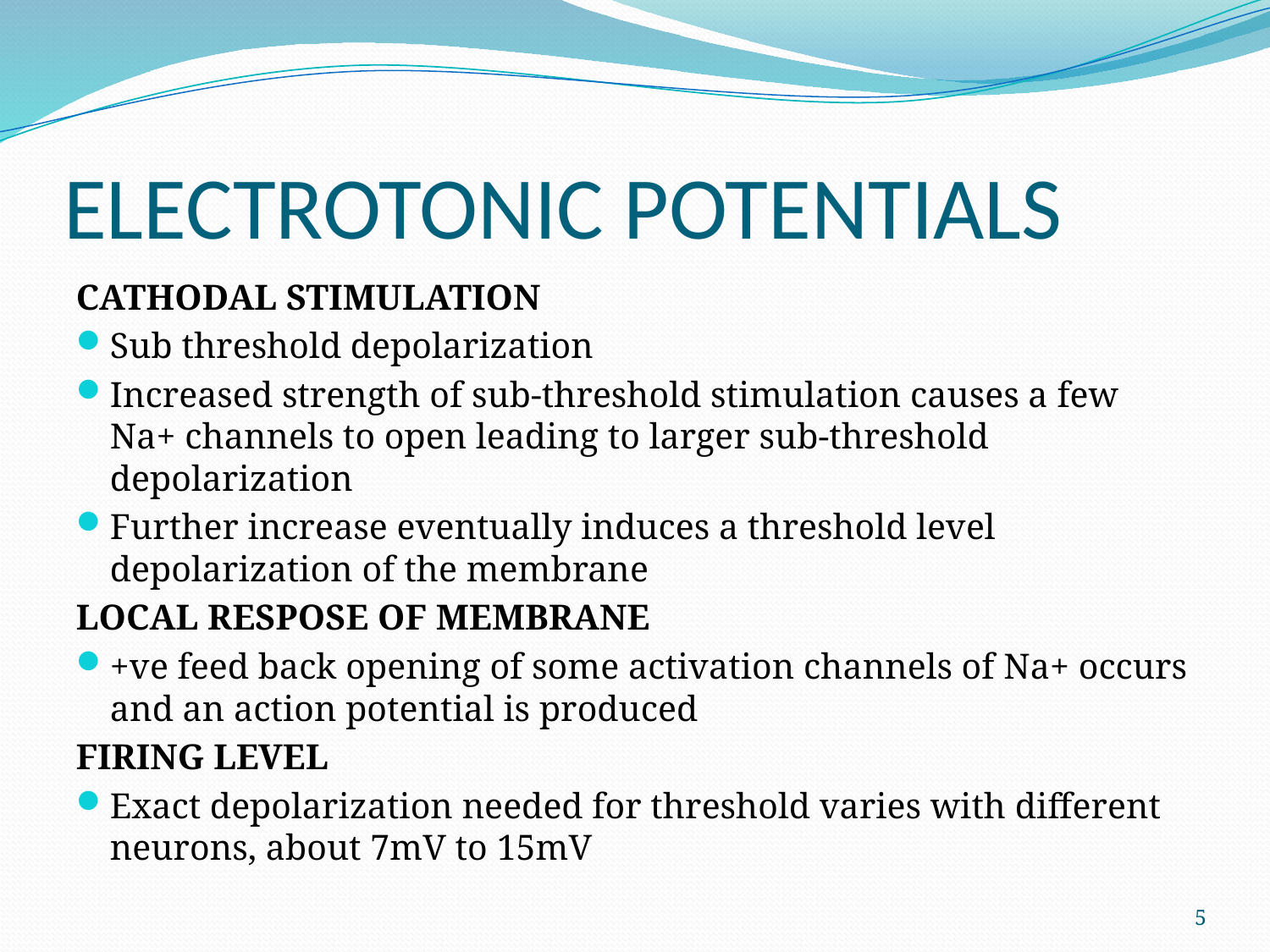

# ELECTROTONIC POTENTIALS
CATHODAL STIMULATION
Sub threshold depolarization
Increased strength of sub-threshold stimulation causes a few Na+ channels to open leading to larger sub-threshold depolarization
Further increase eventually induces a threshold level depolarization of the membrane
LOCAL RESPOSE OF MEMBRANE
+ve feed back opening of some activation channels of Na+ occurs and an action potential is produced
FIRING LEVEL
Exact depolarization needed for threshold varies with different neurons, about 7mV to 15mV
5